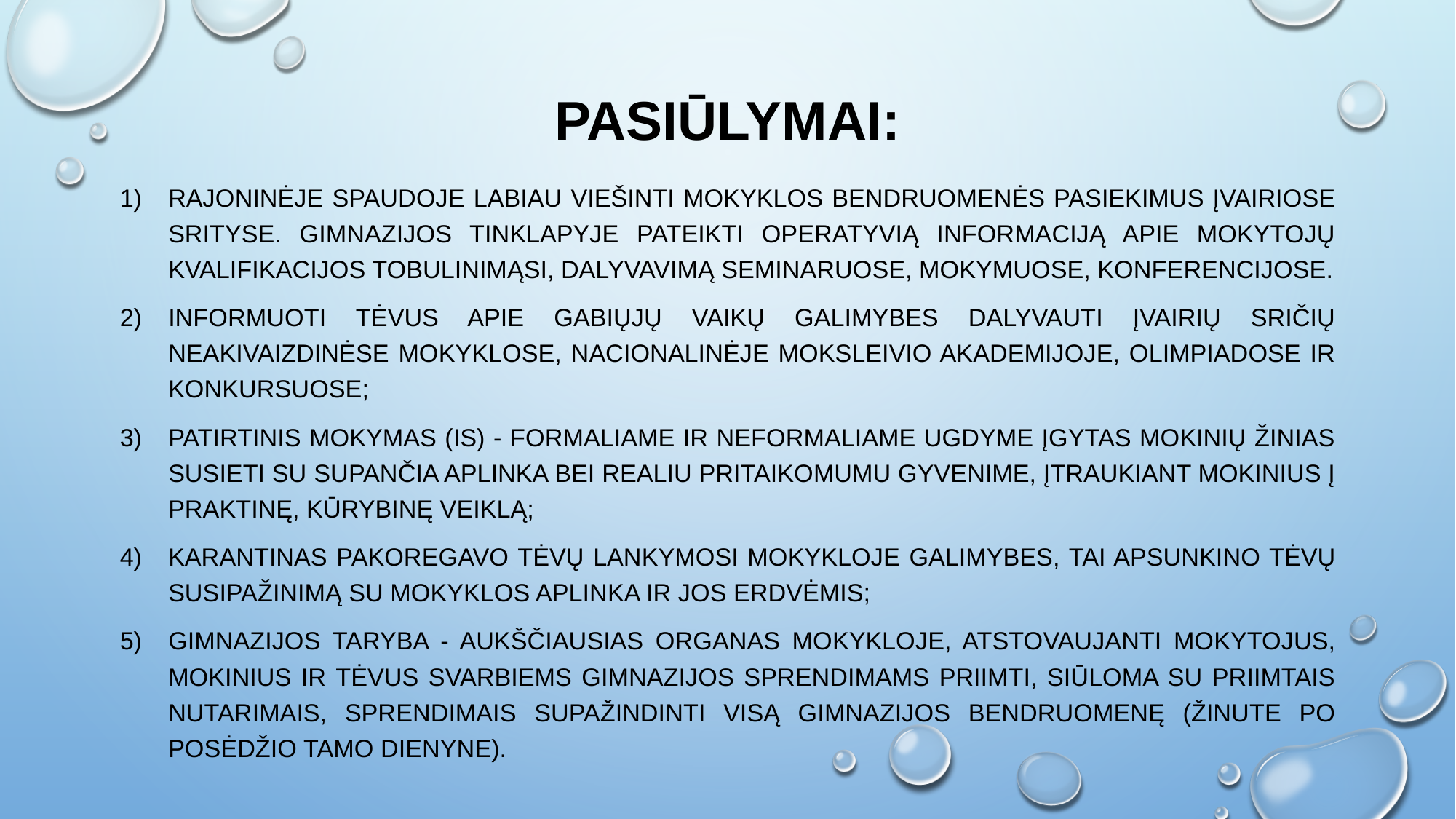

# PASIŪLYMAI:
Rajoninėje spaudoje labiau viešinti mokyklos bendruomenės pasiekimus įvairiose srityse. Gimnazijos tinklapyje pateikti operatyvią informaciją apie mokytojų kvalifikacijos tobulinimąsi, dalyvavimą seminaruose, mokymuose, konferencijose.
Informuoti tėvus apie gabiųjų vaikų galimybes dalyvauti įvairių sričių neakivaizdinėse mokyklose, nacionalinėje moksleivio akademijoje, olimpiadose ir konkursuose;
Patirtinis mokymas (is) - Formaliame ir neformaliame ugdyme įgytas mokinių žinias susieti su supančia aplinka bei realiu pritaikomumu gyvenime, įtraukiant mokinius į praktinę, kūrybinę veiklą;
Karantinas pakoregavo tėvų lankymosi mokykloje galimybes, tai apsunkino tėvų susipažinimą su mokyklos aplinka ir jos erdvėmis;
Gimnazijos taryba - aukščiausias organas mokykloje, atstovaujanti mokytojus, mokinius ir tėvus svarbiems gimnazijos sprendimams priimti, siūloma su priimtais nutarimais, sprendimais supažindinti visą gimnazijos bendruomenę (žinute po posėdžio tamo dienyne).